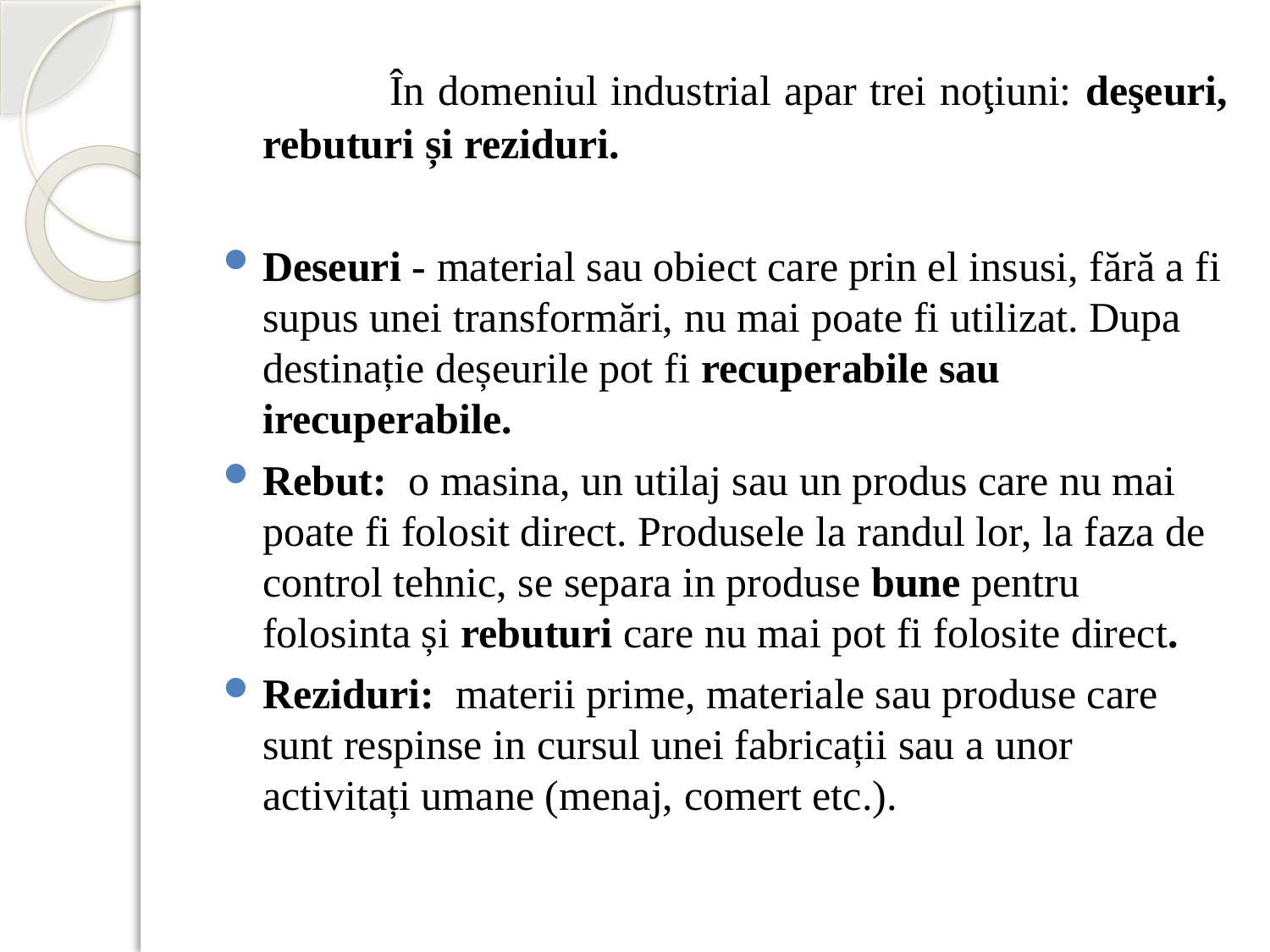

În domeniul industrial apar trei noţiuni: deşeuri, rebuturi și reziduri.

Deseuri - material sau obiect care prin el insusi, fără a fi supus unei transformări, nu mai poate fi utilizat. Dupa destinație deșeurile pot fi recuperabile sau irecuperabile.
Rebut:  o masina, un utilaj sau un produs care nu mai poate fi folosit direct. Produsele la randul lor, la faza de control tehnic, se separa in produse bune pentru folosinta și rebuturi care nu mai pot fi folosite direct.
Reziduri:  materii prime, materiale sau produse care sunt respinse in cursul unei fabricații sau a unor activitați umane (menaj, comert etc.).